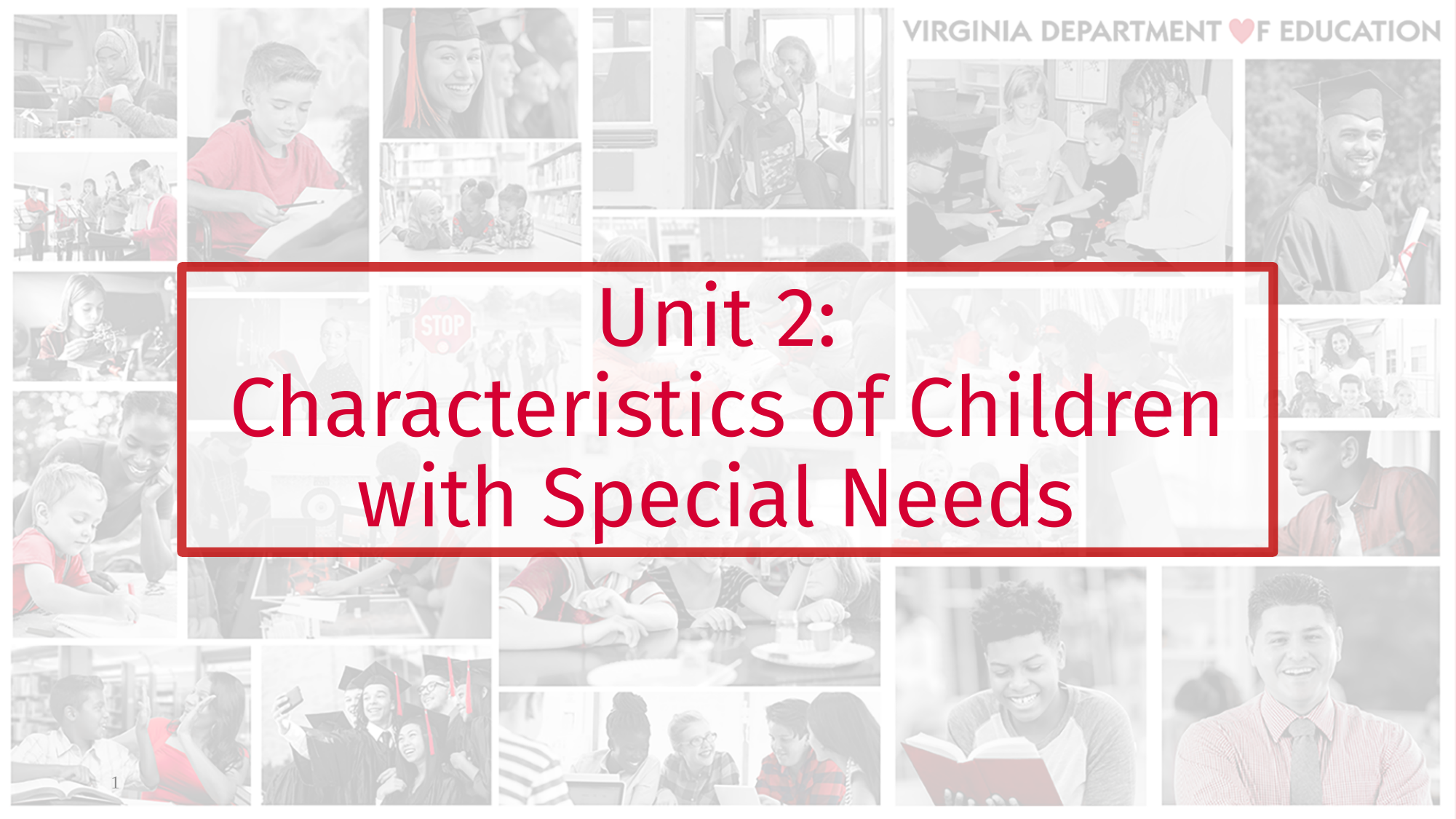

# Unit 2: Characteristics of Children with Special Needs
1